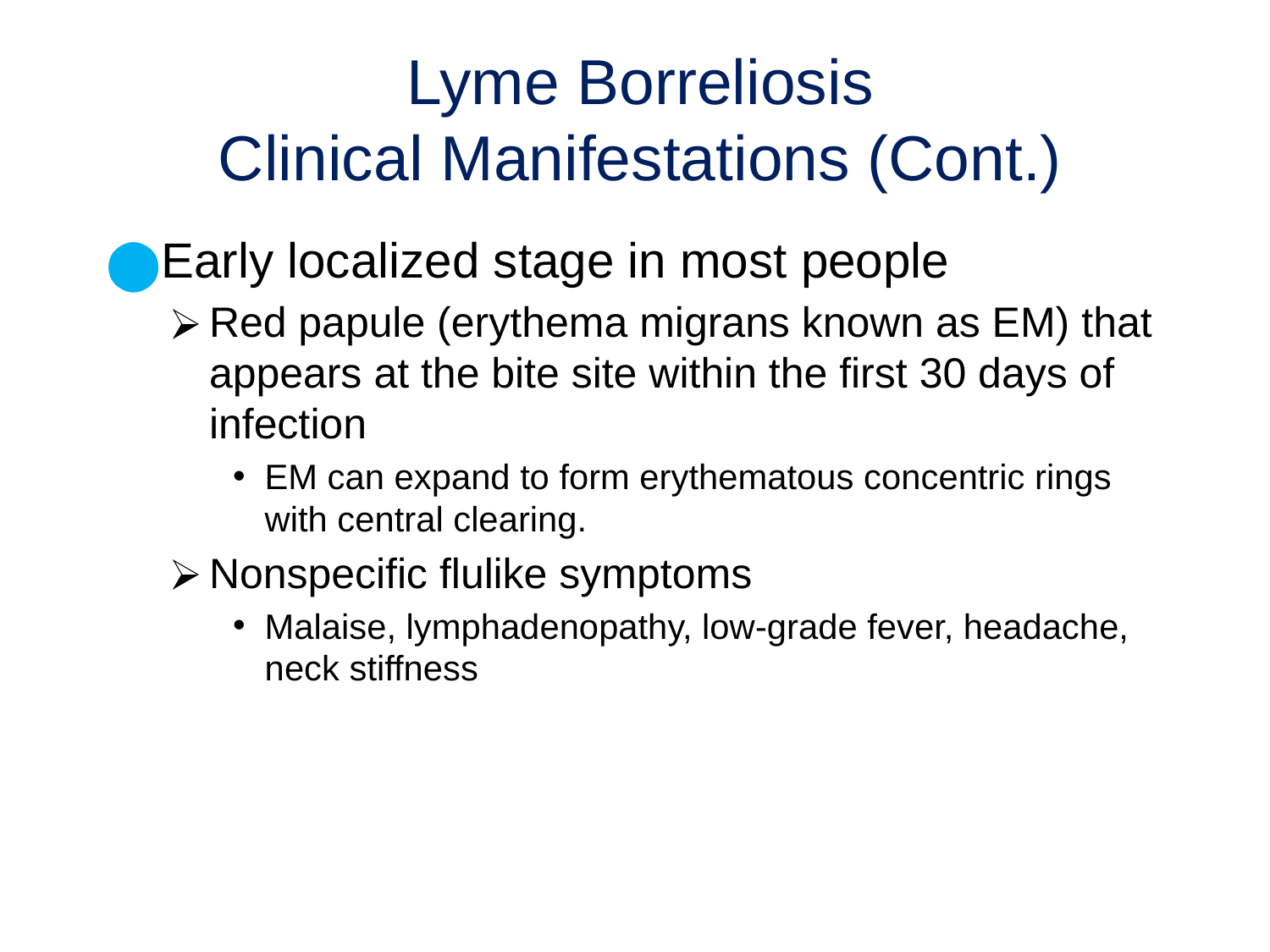

# Lyme Borreliosis Clinical Manifestations (Cont.)
Early localized stage in most people
Red papule (erythema migrans known as EM) that appears at the bite site within the first 30 days of infection
EM can expand to form erythematous concentric rings with central clearing.
Nonspecific flulike symptoms
Malaise, lymphadenopathy, low-grade fever, headache, neck stiffness